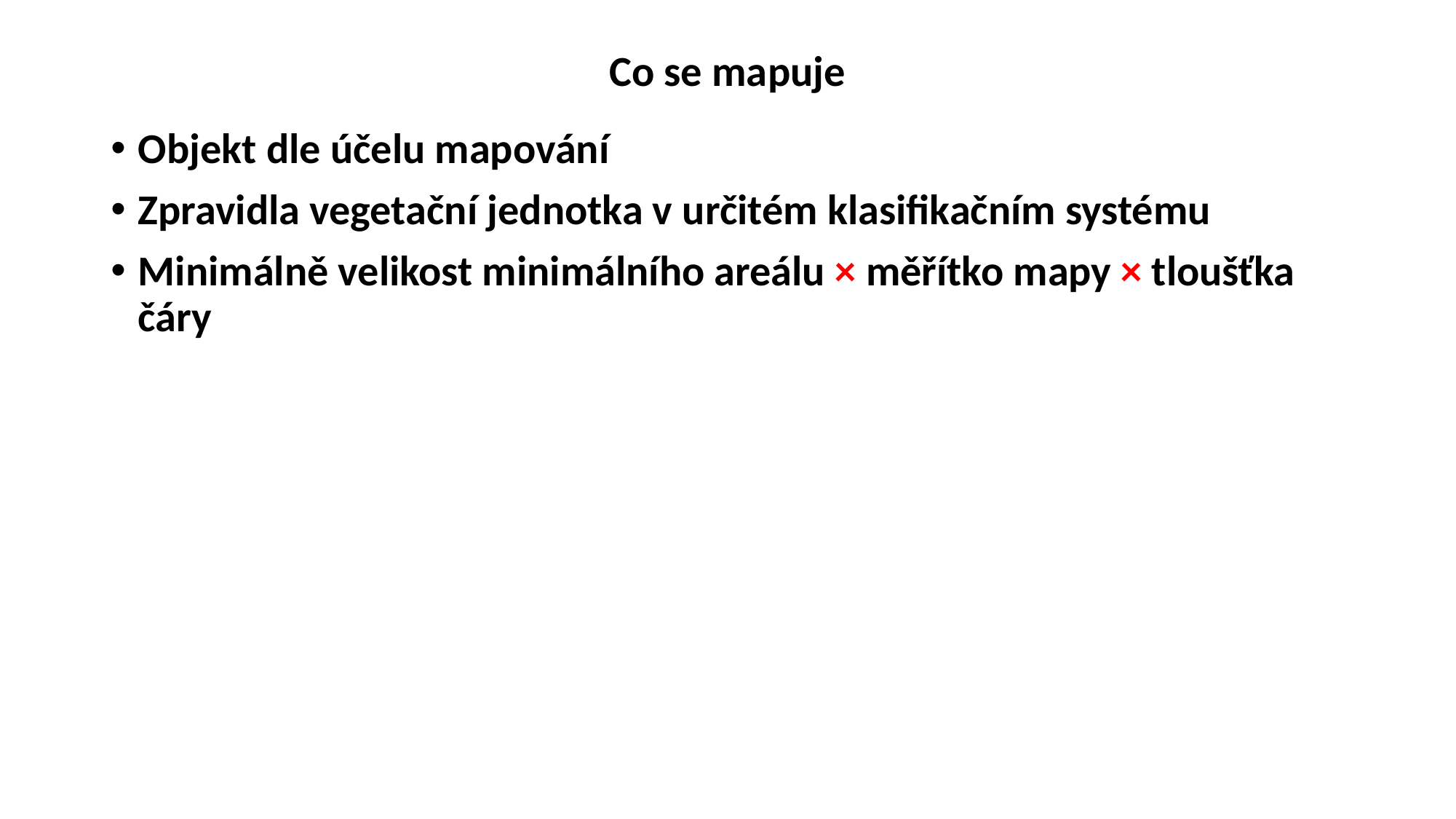

# Co se mapuje
Objekt dle účelu mapování
Zpravidla vegetační jednotka v určitém klasifikačním systému
Minimálně velikost minimálního areálu × měřítko mapy × tloušťka čáry